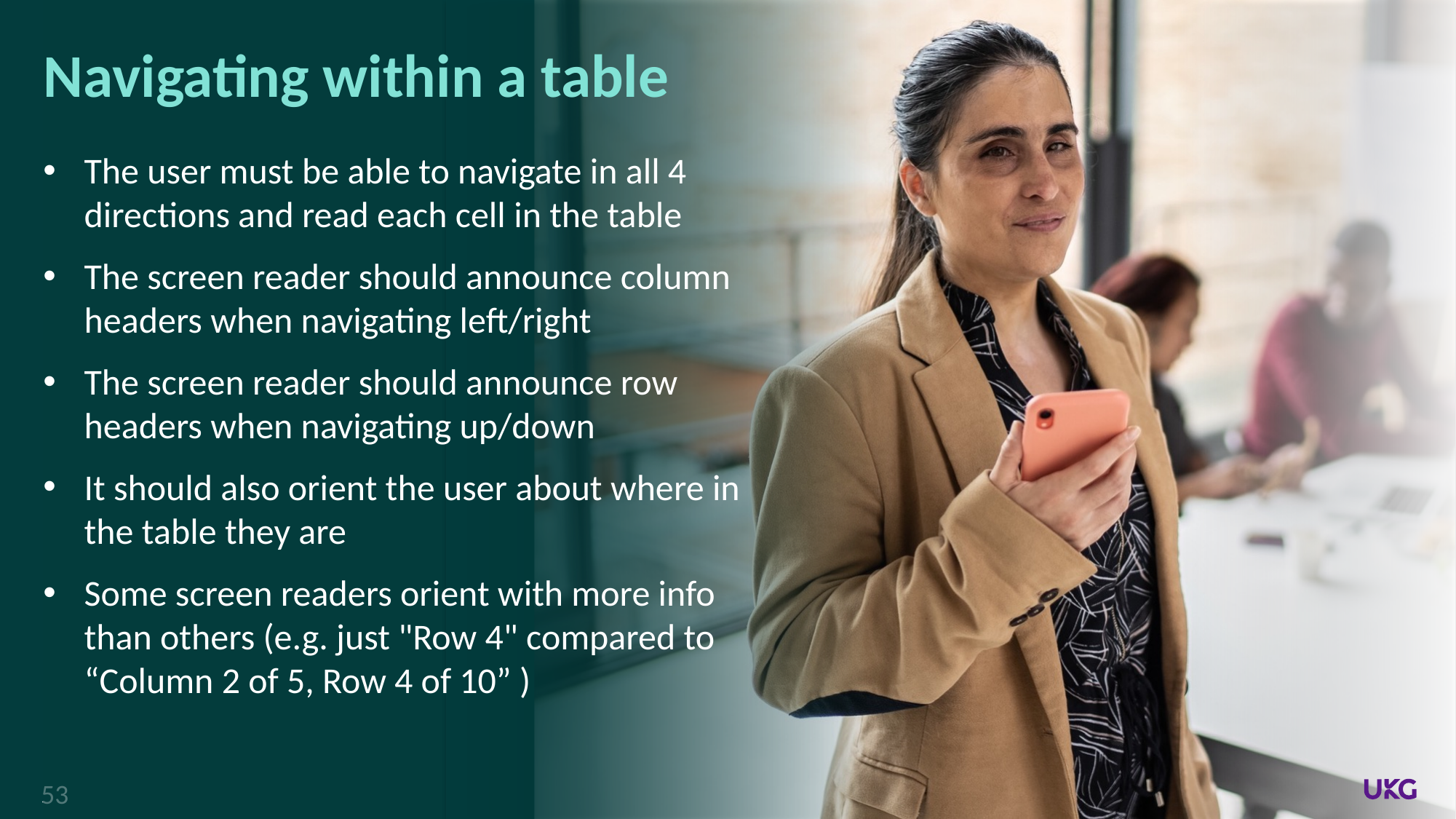

# Navigating within a table
The user must be able to navigate in all 4 directions and read each cell in the table
The screen reader should announce column headers when navigating left/right
The screen reader should announce row headers when navigating up/down
It should also orient the user about where in the table they are
Some screen readers orient with more info than others (e.g. just "Row 4" compared to “Column 2 of 5, Row 4 of 10” )
53